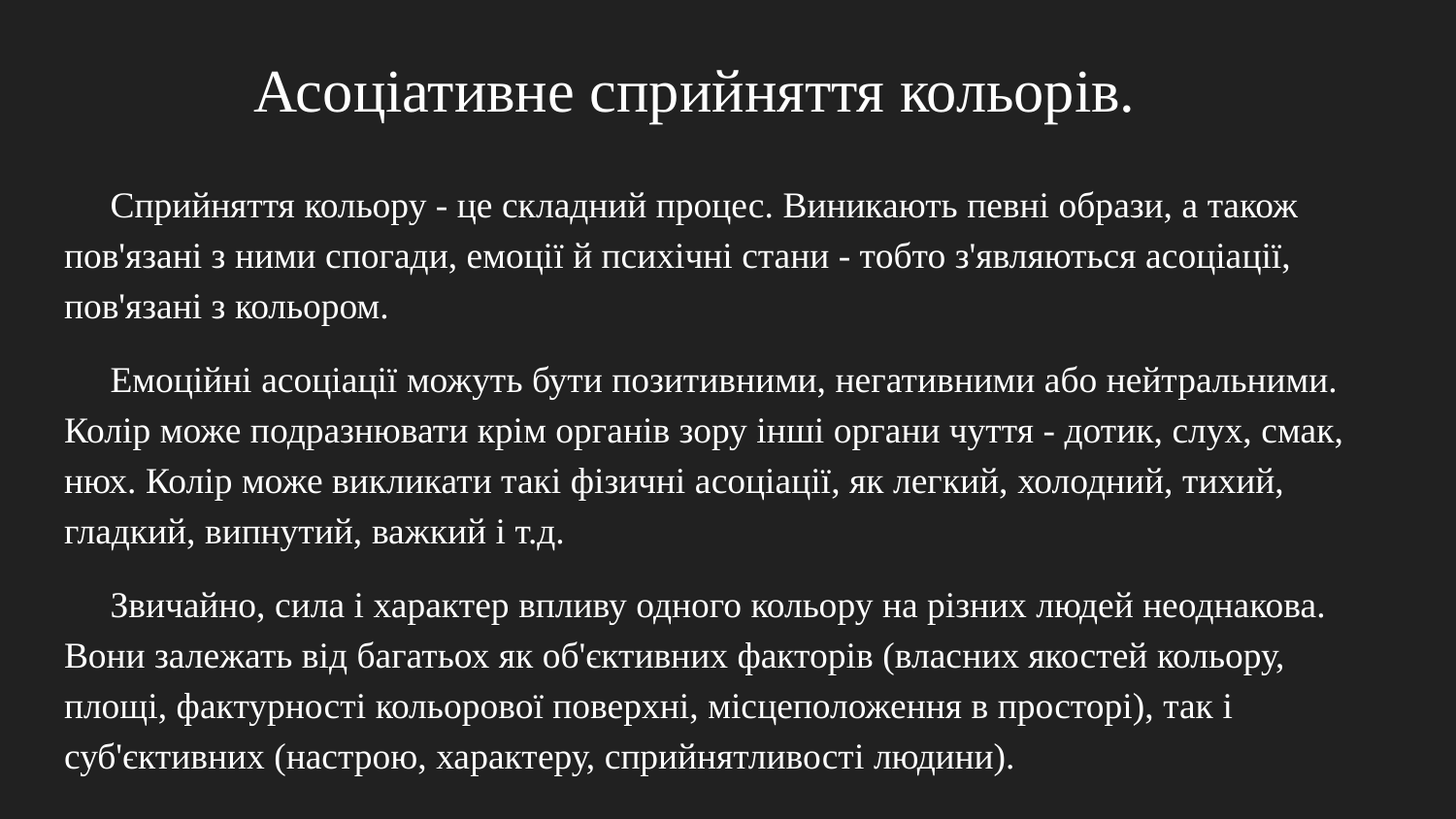

# Асоціативне сприйняття кольорів.
     Сприйняття кольору - це складний процес. Виникають певні образи, а також пов'язані з ними спогади, емоції й психічні стани - тобто з'являються асоціації, пов'язані з кольором.
     Емоційні асоціації можуть бути позитивними, негативними або нейтральними. Колір може подразнювати крім органів зору інші органи чуття - дотик, слух, смак, нюх. Колір може викликати такі фізичні асоціації, як легкий, холодний, тихий, гладкий, випнутий, важкий і т.д.
     Звичайно, сила і характер впливу одного кольору на різних людей неоднакова. Вони залежать від багатьох як об'єктивних факторів (власних якостей кольору, площі, фактурності кольорової поверхні, місцеположення в просторі), так і суб'єктивних (настрою, характеру, сприйнятливості людини).